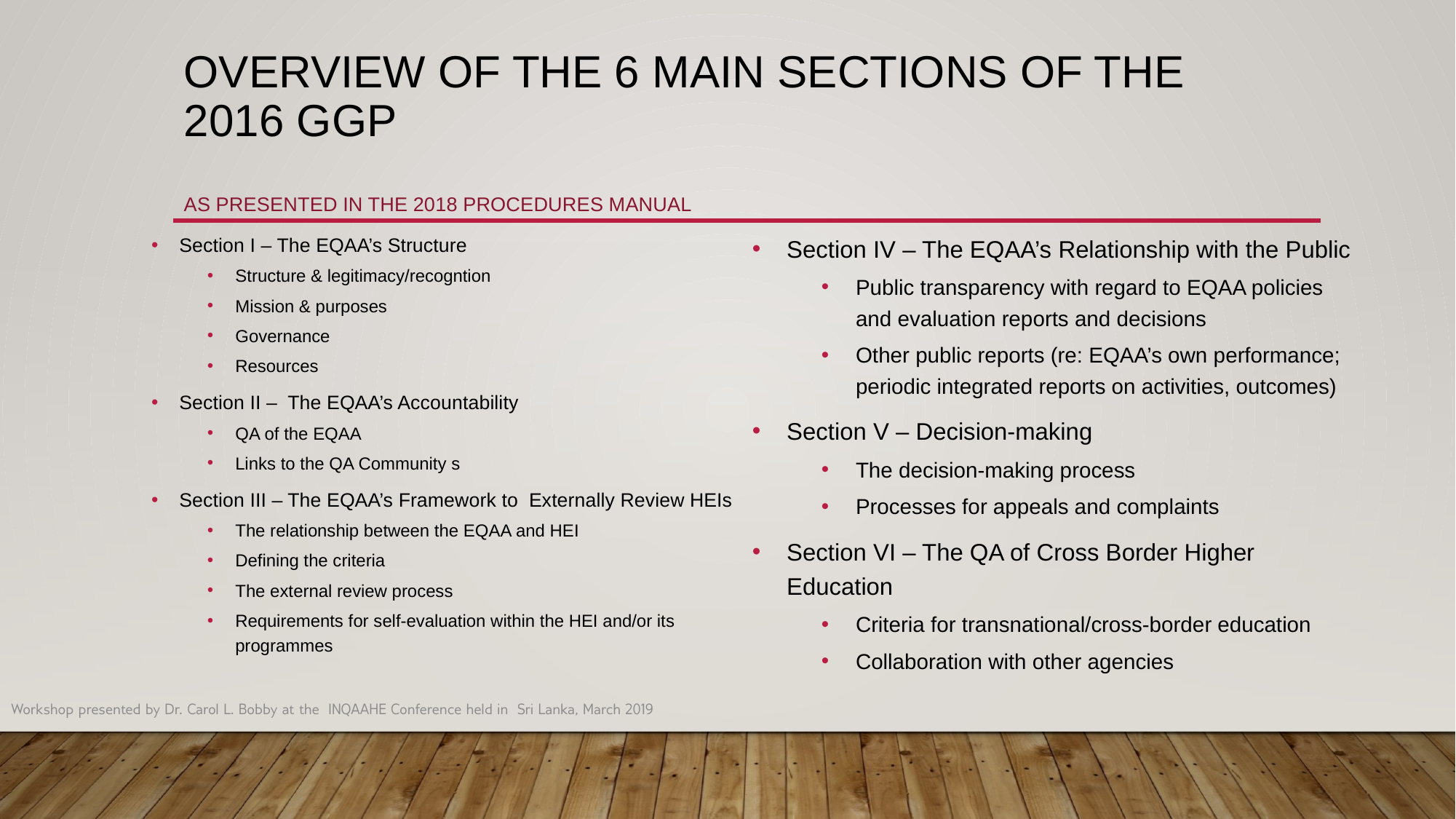

# Overview of the 6 Main sections of the 2016 GGP as presented in the 2018 procedures manual
Section I – The EQAA’s Structure
Structure & legitimacy/recogntion
Mission & purposes
Governance
Resources
Section II –  The EQAA’s Accountability
QA of the EQAA
Links to the QA Community s
Section III – The EQAA’s Framework to  Externally Review HEIs
The relationship between the EQAA and HEI
Defining the criteria
The external review process
Requirements for self-evaluation within the HEI and/or its programmes

Section IV – The EQAA’s Relationship with the Public
Public transparency with regard to EQAA policies and evaluation reports and decisions
Other public reports (re: EQAA’s own performance; periodic integrated reports on activities, outcomes)
Section V – Decision-making
The decision-making process
Processes for appeals and complaints
Section VI – The QA of Cross Border Higher Education
Criteria for transnational/cross-border education
Collaboration with other agencies

Workshop presented by Dr. Carol L. Bobby at the  INQAAHE Conference held in  Sri Lanka, March 2019